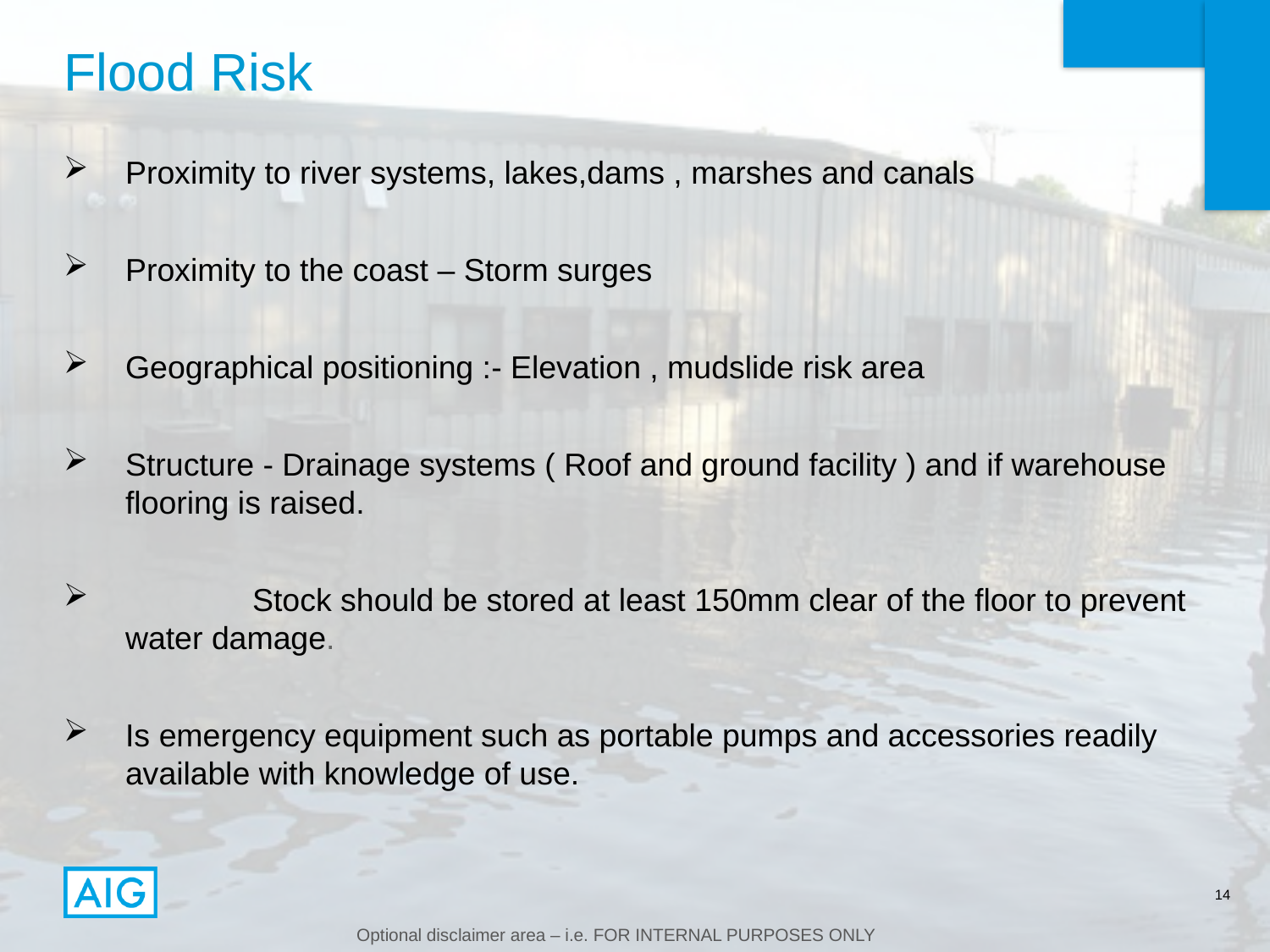

# Flood Risk
Proximity to river systems, lakes,dams , marshes and canals

Proximity to the coast – Storm surges

Geographical positioning :- Elevation , mudslide risk area

Structure - Drainage systems ( Roof and ground facility ) and if warehouse flooring is raised.

	Stock should be stored at least 150mm clear of the floor to prevent water damage.

Is emergency equipment such as portable pumps and accessories readily available with knowledge of use.